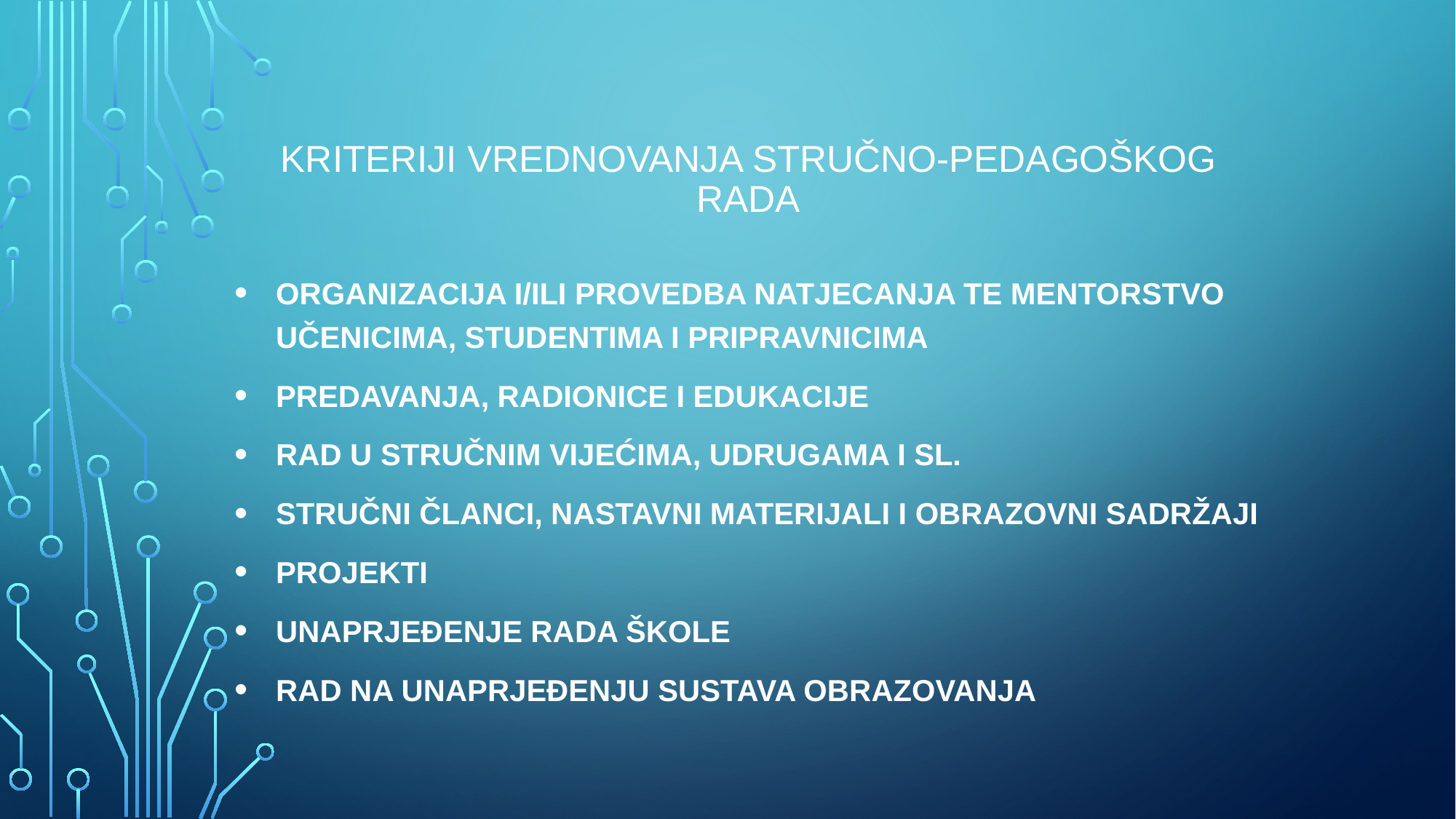

# Kriteriji vrednovanja stručno-pedagoškog rada
ORGANIZACIJA I/ILI PROVEDBA NATJECANJA TE MENTORSTVO UČENICIMA, STUDENTIMA I PRIPRAVNICIMA
PREDAVANJA, RADIONICE I EDUKACIJE
RAD U STRUČNIM VIJEĆIMA, UDRUGAMA I SL.
STRUČNI ČLANCI, NASTAVNI MATERIJALI I OBRAZOVNI SADRŽAJI
PROJEKTI
UNAPRJEĐENJE RADA ŠKOLE
RAD NA UNAPRJEĐENJU SUSTAVA OBRAZOVANJA